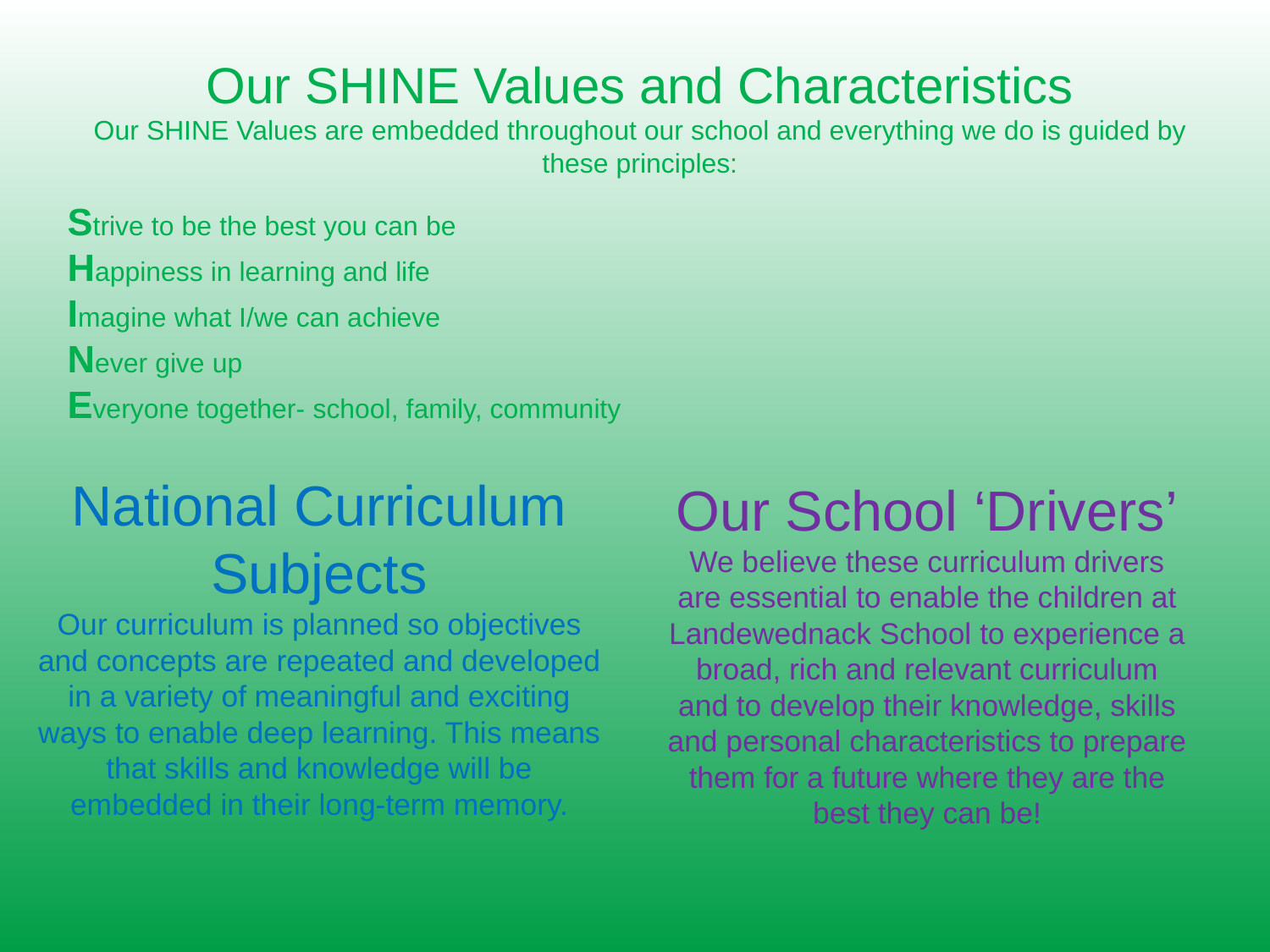

Our SHINE Values and Characteristics
Our SHINE Values are embedded throughout our school and everything we do is guided by these principles:

Strive to be the best you can be
Happiness in learning and life
Imagine what I/we can achieve
Never give up
Everyone together- school, family, community
National Curriculum Subjects
Our curriculum is planned so objectives and concepts are repeated and developed in a variety of meaningful and exciting ways to enable deep learning. This means that skills and knowledge will be embedded in their long-term memory.
Our School ‘Drivers’
We believe these curriculum drivers are essential to enable the children at Landewednack School to experience a broad, rich and relevant curriculum and to develop their knowledge, skills and personal characteristics to prepare them for a future where they are the best they can be!